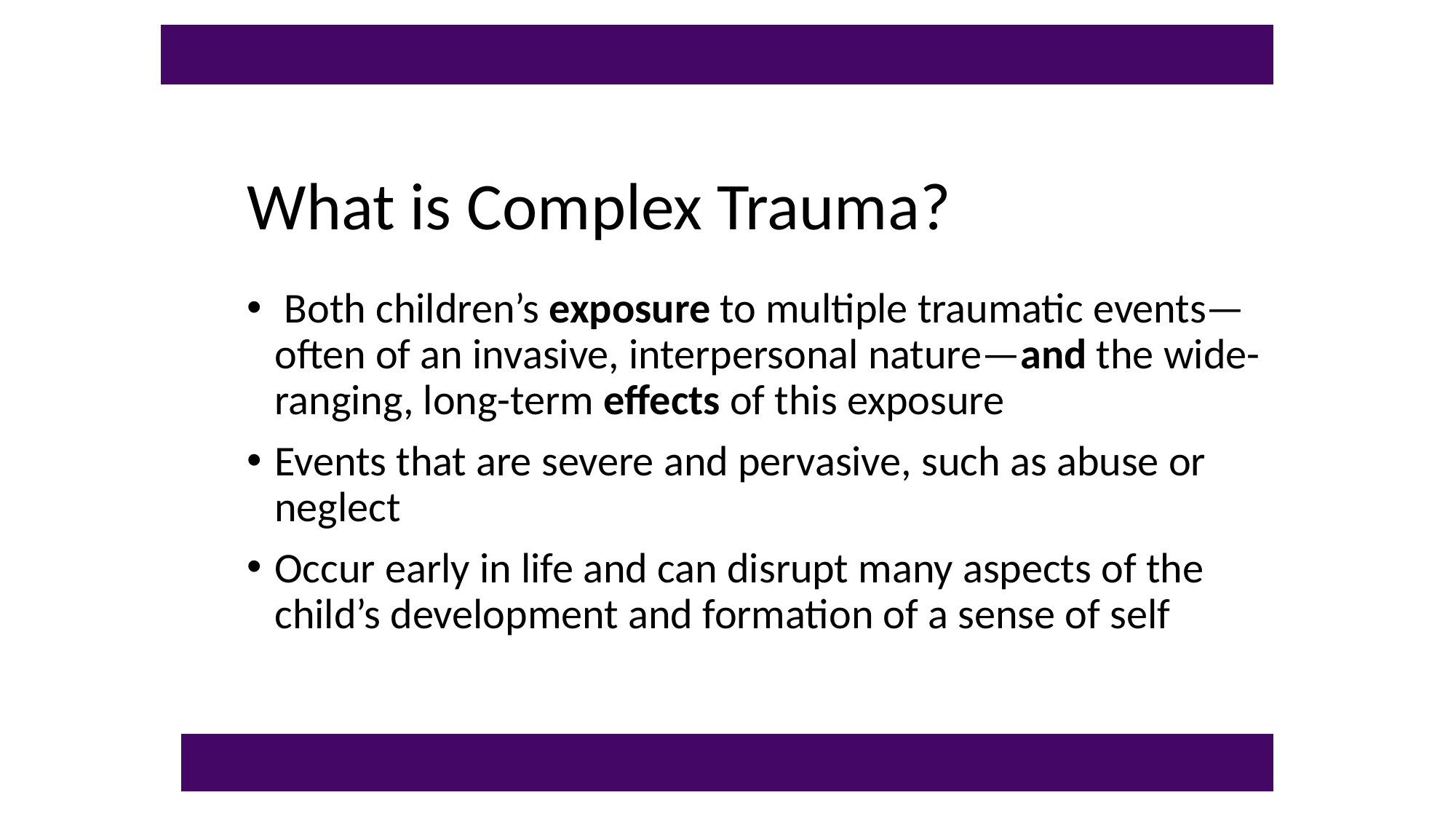

# What is Complex Trauma?
 Both children’s exposure to multiple traumatic events—often of an invasive, interpersonal nature—and the wide-ranging, long-term effects of this exposure
Events that are severe and pervasive, such as abuse or neglect
Occur early in life and can disrupt many aspects of the child’s development and formation of a sense of self